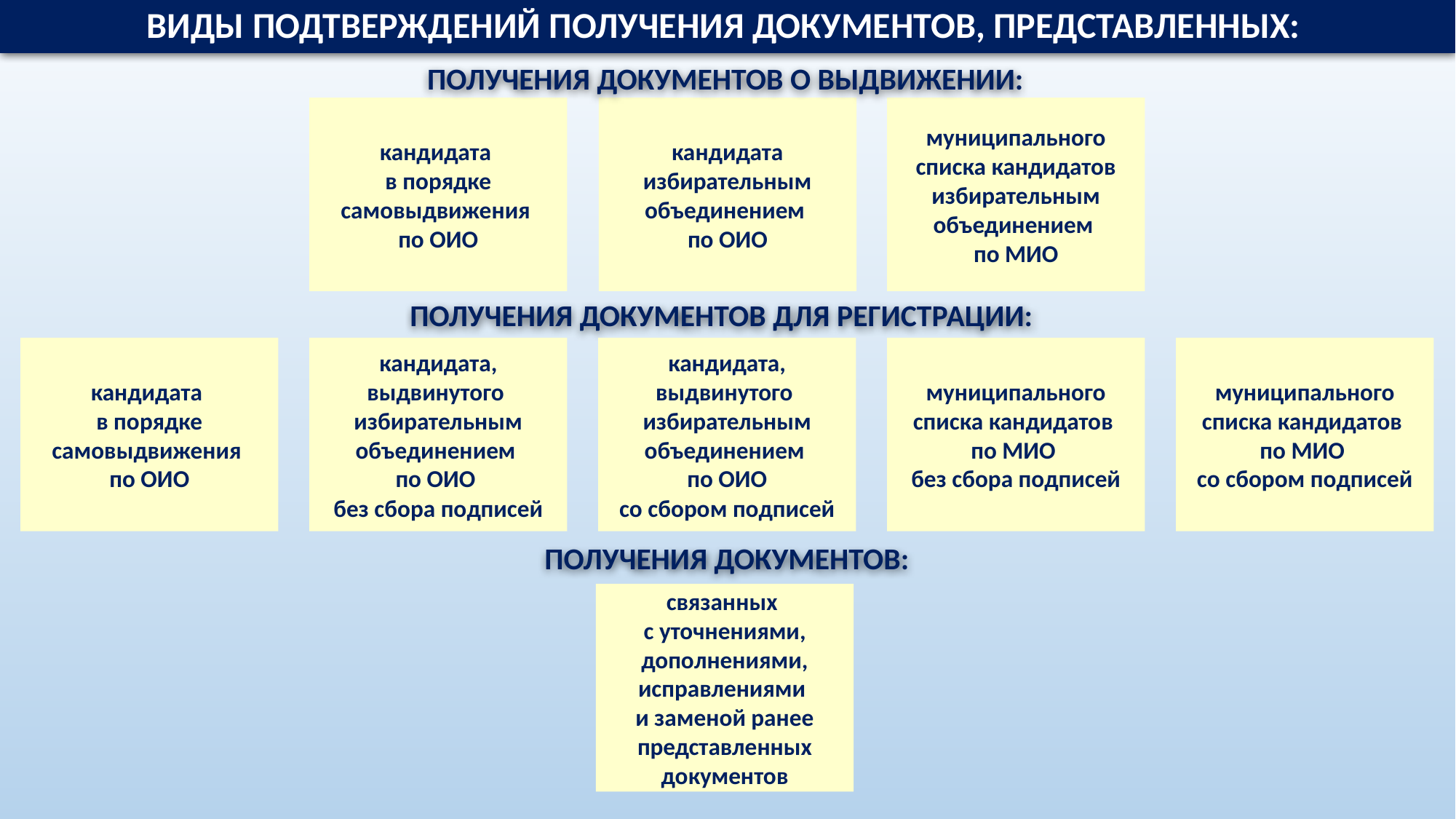

# ВИДЫ ПОДТВЕРЖДЕНИЙ ПОЛУЧЕНИЯ ДОКУМЕНТОВ, ПРЕДСТАВЛЕННЫХ:
ПОЛУЧЕНИЯ ДОКУМЕНТОВ О ВЫДВИЖЕНИИ:
кандидата
в порядке самовыдвижения
по ОИО
кандидата избирательным объединением
по ОИО
муниципального списка кандидатов избирательным объединением
по МИО
ПОЛУЧЕНИЯ ДОКУМЕНТОВ ДЛЯ РЕГИСТРАЦИИ:
кандидата
в порядке самовыдвижения
по ОИО
кандидата, выдвинутого
избирательным объединением
по ОИО
без сбора подписей
кандидата, выдвинутого
избирательным объединением
по ОИО
со сбором подписей
муниципального списка кандидатов
по МИО
без сбора подписей
муниципального списка кандидатов
по МИО
со сбором подписей
ПОЛУЧЕНИЯ ДОКУМЕНТОВ:
связанных
с уточнениями, дополнениями,
исправлениями
и заменой ранее представленных документов